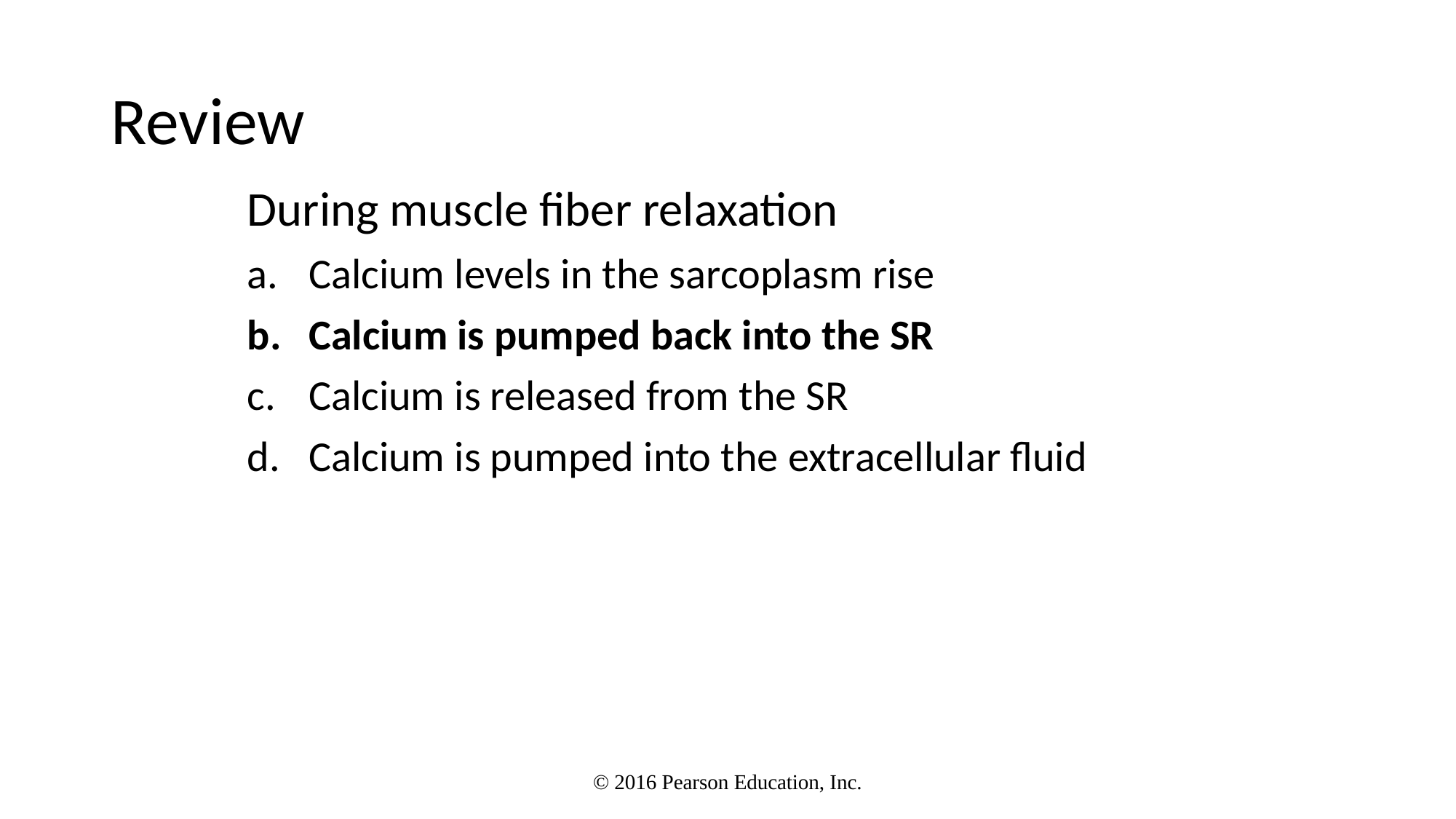

# Review
During muscle fiber relaxation
Calcium levels in the sarcoplasm rise
Calcium is pumped back into the SR
Calcium is released from the SR
Calcium is pumped into the extracellular fluid
© 2016 Pearson Education, Inc.